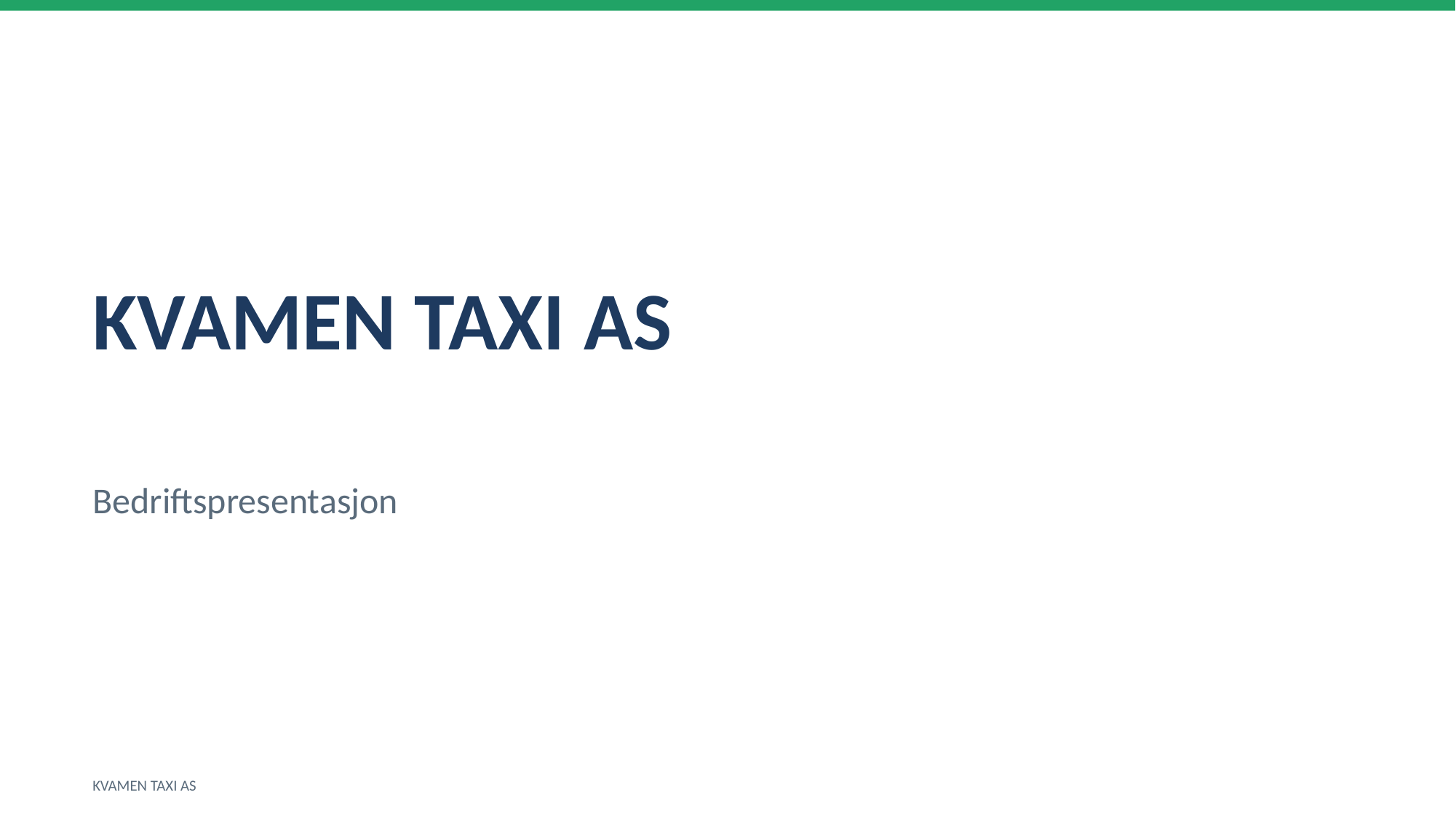

KVAMEN TAXI AS
Bedriftspresentasjon
KVAMEN TAXI AS